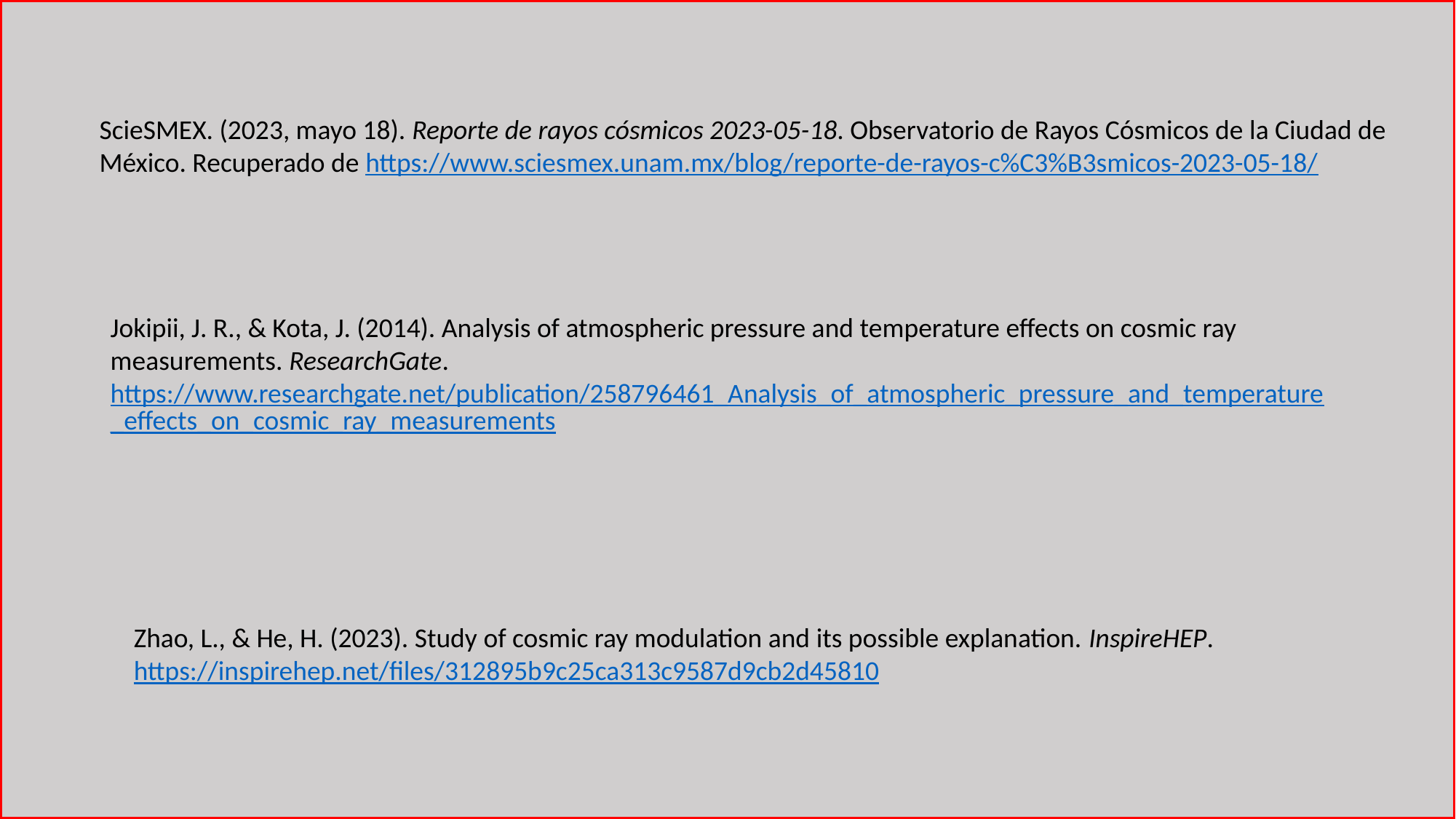

ScieSMEX. (2023, mayo 18). Reporte de rayos cósmicos 2023-05-18. Observatorio de Rayos Cósmicos de la Ciudad de México. Recuperado de https://www.sciesmex.unam.mx/blog/reporte-de-rayos-c%C3%B3smicos-2023-05-18/
Jokipii, J. R., & Kota, J. (2014). Analysis of atmospheric pressure and temperature effects on cosmic ray measurements. ResearchGate. https://www.researchgate.net/publication/258796461_Analysis_of_atmospheric_pressure_and_temperature_effects_on_cosmic_ray_measurements
Zhao, L., & He, H. (2023). Study of cosmic ray modulation and its possible explanation. InspireHEP. https://inspirehep.net/files/312895b9c25ca313c9587d9cb2d45810